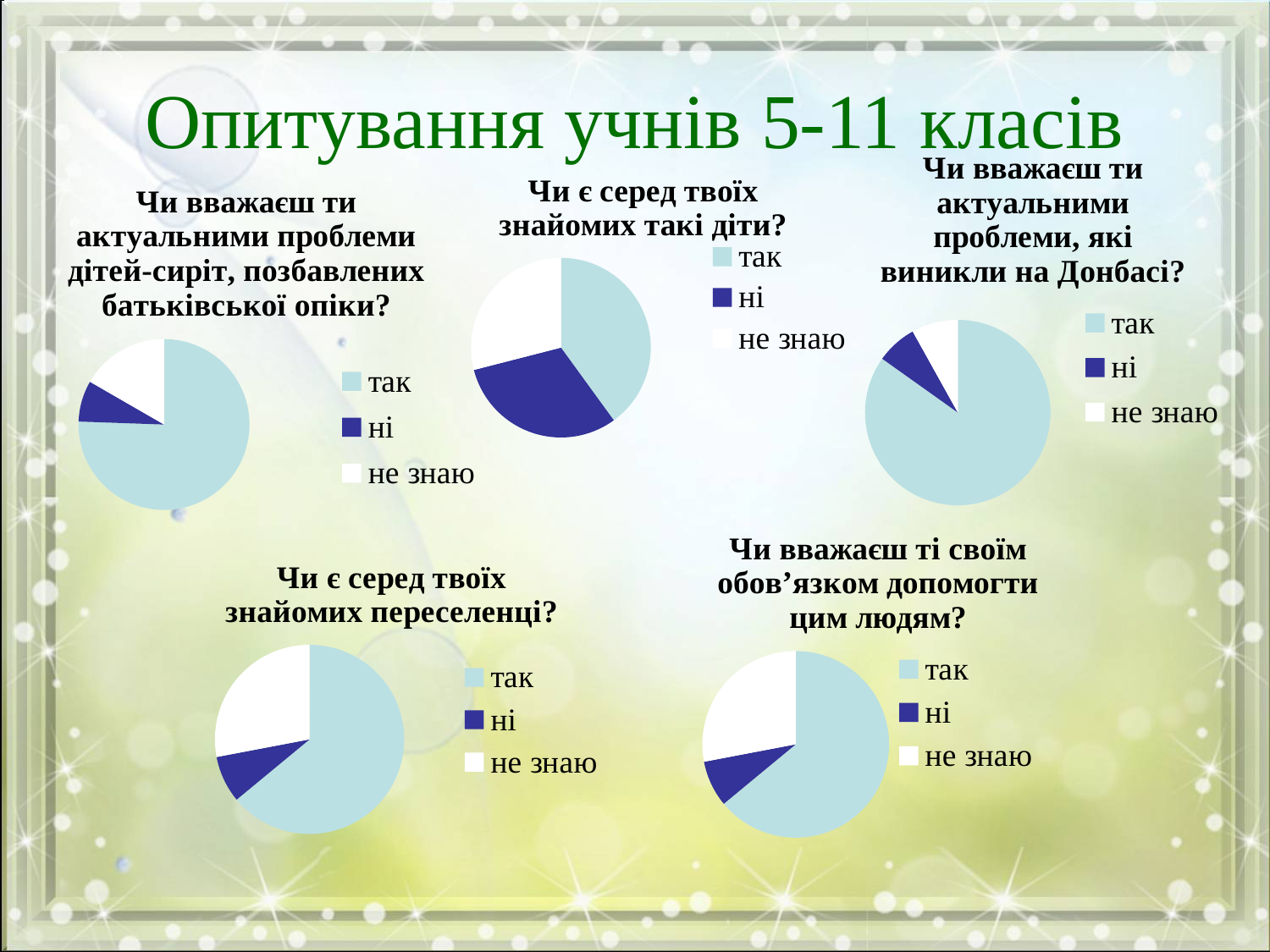

# Опитування учнів 5-11 класів

### Chart: Чи вважаєш ти актуальними проблеми, які виникли на Донбасі?

| Category | Чи вважаєш ти актуальними проблеми, які виникли на Донбасі? |
|---|---|
| так | 0.8400000000000001 |
| ні | 0.07000000000000002 |
| не знаю | 0.08000000000000002 |

### Chart: Чи є серед твоїх знайомих такі діти?

| Category | Чи є серед твоїх знайомих такі діти? |
|---|---|
| так | 0.4 |
| ні | 0.31000000000000005 |
| не знаю | 0.29000000000000004 |

### Chart: Чи вважаєш ти актуальними проблеми дітей-сиріт, позбавлених батьківської опіки?

| Category | Чи вважаєш ти актуальними проблеми дітей-сиріт, позбавлених батьківської опіки? |
|---|---|
| так | 0.6800000000000002 |
| ні | 0.07000000000000002 |
| не знаю | 0.15000000000000002 |

### Chart: Чи вважаєш ті своїм обов’язком допомогти цим людям?

| Category | Чи вважаєш ті своїм обов’язком допомогти цим людям? |
|---|---|
| так | 64.0 |
| ні | 8.0 |
| не знаю | 28.0 |

### Chart: Чи є серед твоїх знайомих переселенці?

| Category | Чи вважаєш ті своїм обов’язком допомогти цим людям? |
|---|---|
| так | 64.0 |
| ні | 8.0 |
| не знаю | 28.0 |